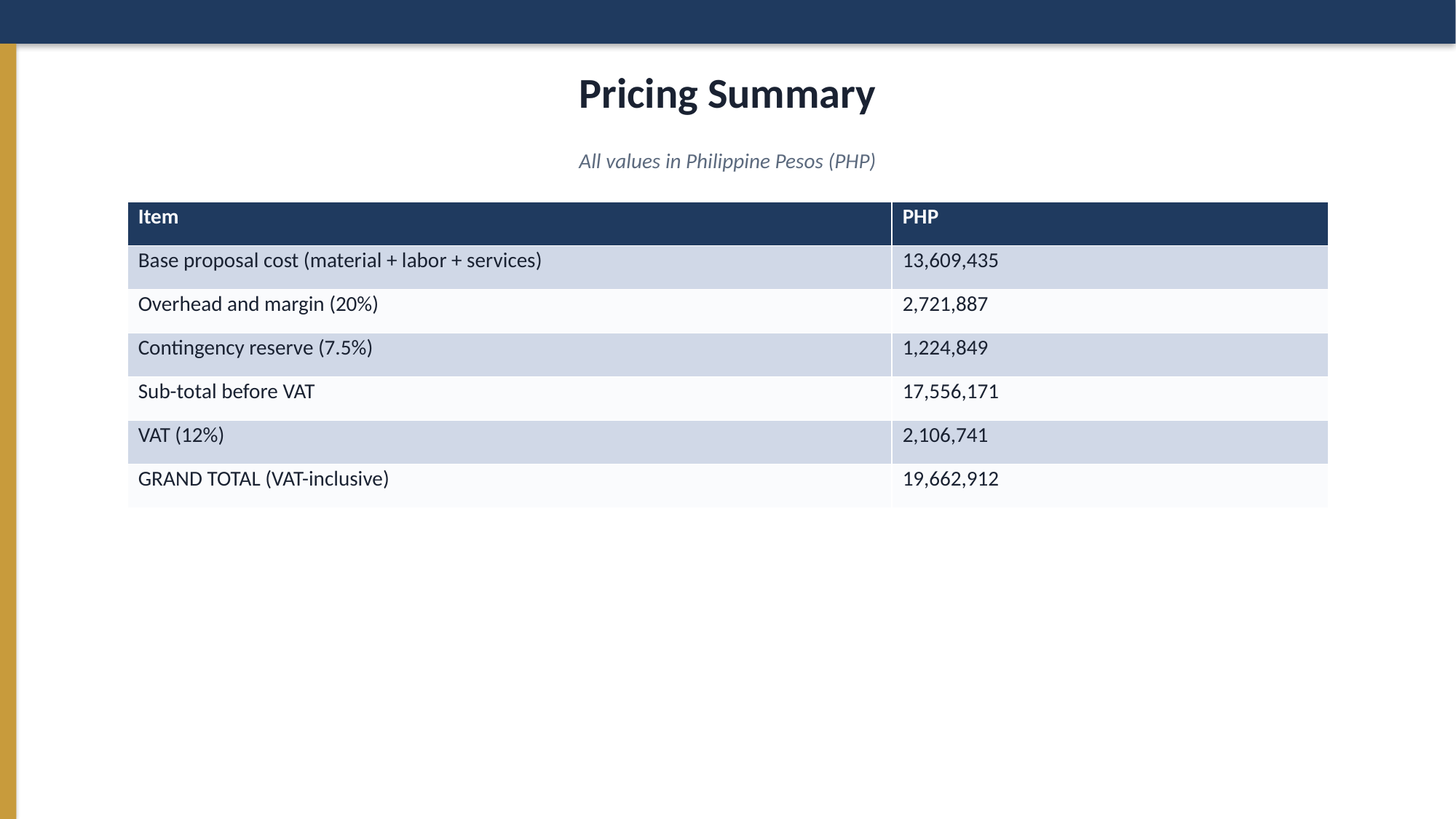

Pricing Summary
All values in Philippine Pesos (PHP)
| Item | PHP |
| --- | --- |
| Base proposal cost (material + labor + services) | 13,609,435 |
| Overhead and margin (20%) | 2,721,887 |
| Contingency reserve (7.5%) | 1,224,849 |
| Sub-total before VAT | 17,556,171 |
| VAT (12%) | 2,106,741 |
| GRAND TOTAL (VAT-inclusive) | 19,662,912 |